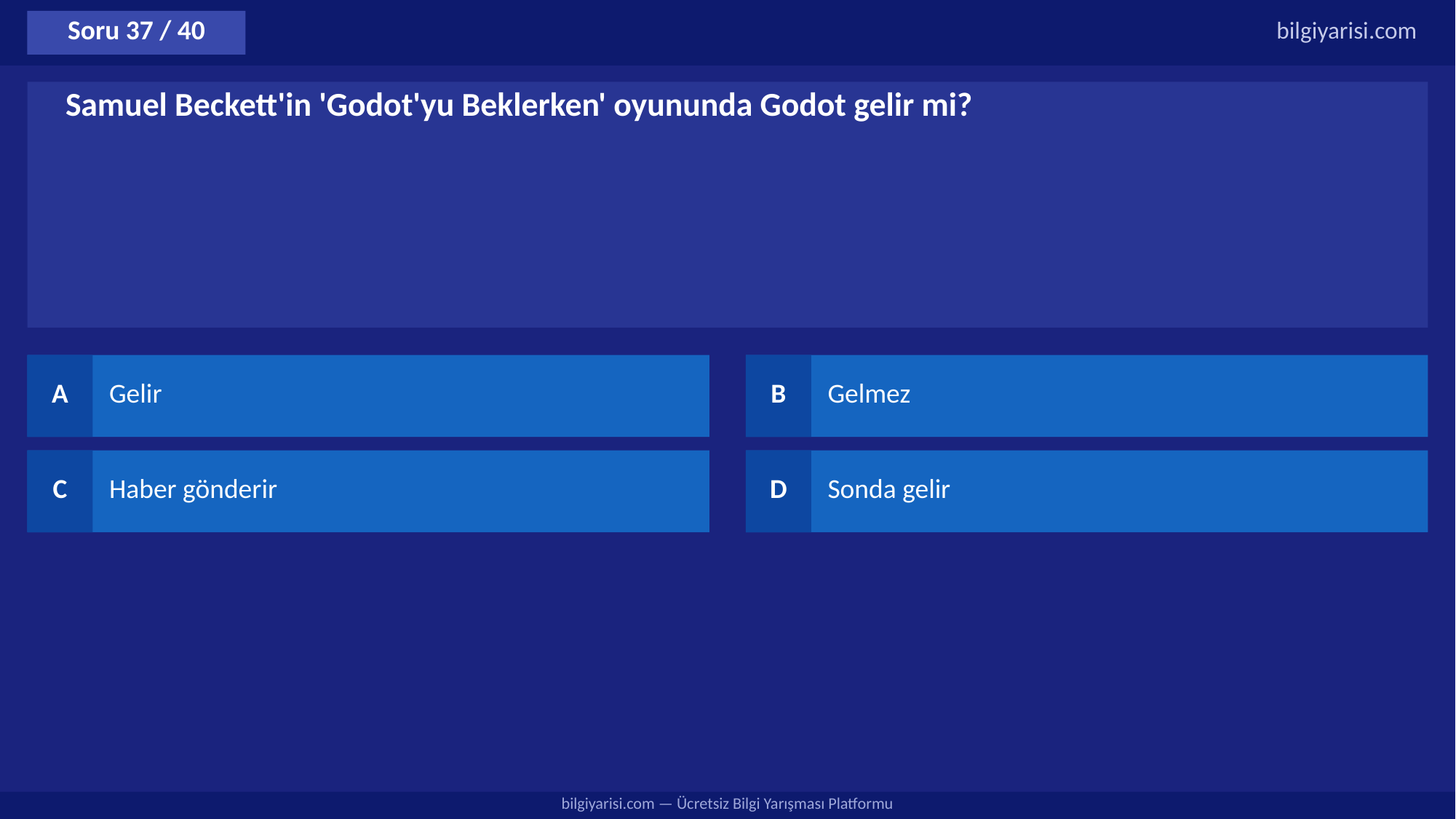

Soru 37 / 40
bilgiyarisi.com

Samuel Beckett'in 'Godot'yu Beklerken' oyununda Godot gelir mi?

A
Gelir

B
Gelmez

C
Haber gönderir

D
Sonda gelir
bilgiyarisi.com — Ücretsiz Bilgi Yarışması Platformu